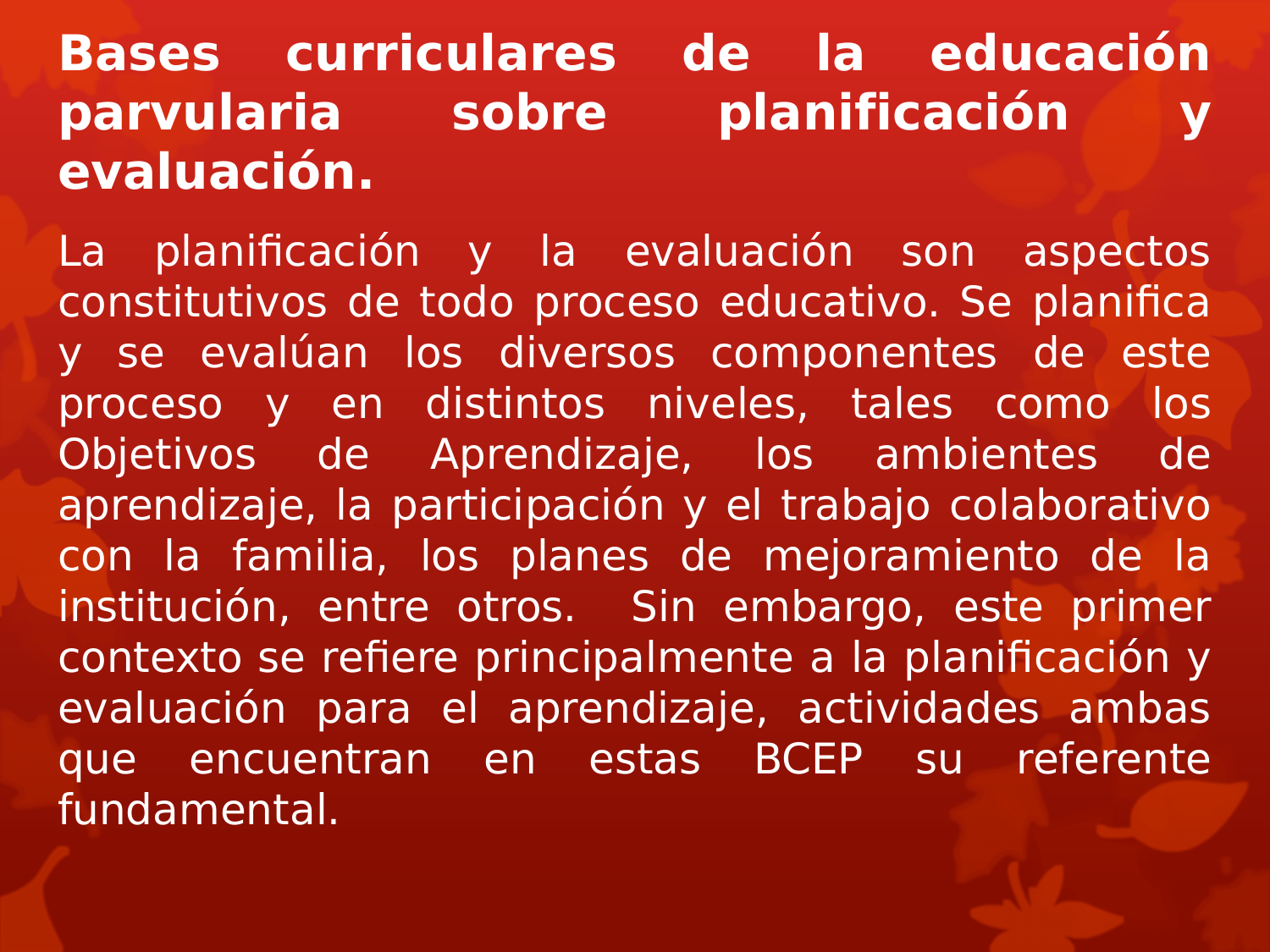

# Bases curriculares de la educación parvularia sobre planificación y evaluación.
La planificación y la evaluación son aspectos constitutivos de todo proceso educativo. Se planifica y se evalúan los diversos componentes de este proceso y en distintos niveles, tales como los Objetivos de Aprendizaje, los ambientes de aprendizaje, la participación y el trabajo colaborativo con la familia, los planes de mejoramiento de la institución, entre otros.  Sin embargo, este primer contexto se refiere principalmente a la planificación y evaluación para el aprendizaje, actividades ambas que encuentran en estas BCEP su referente fundamental.